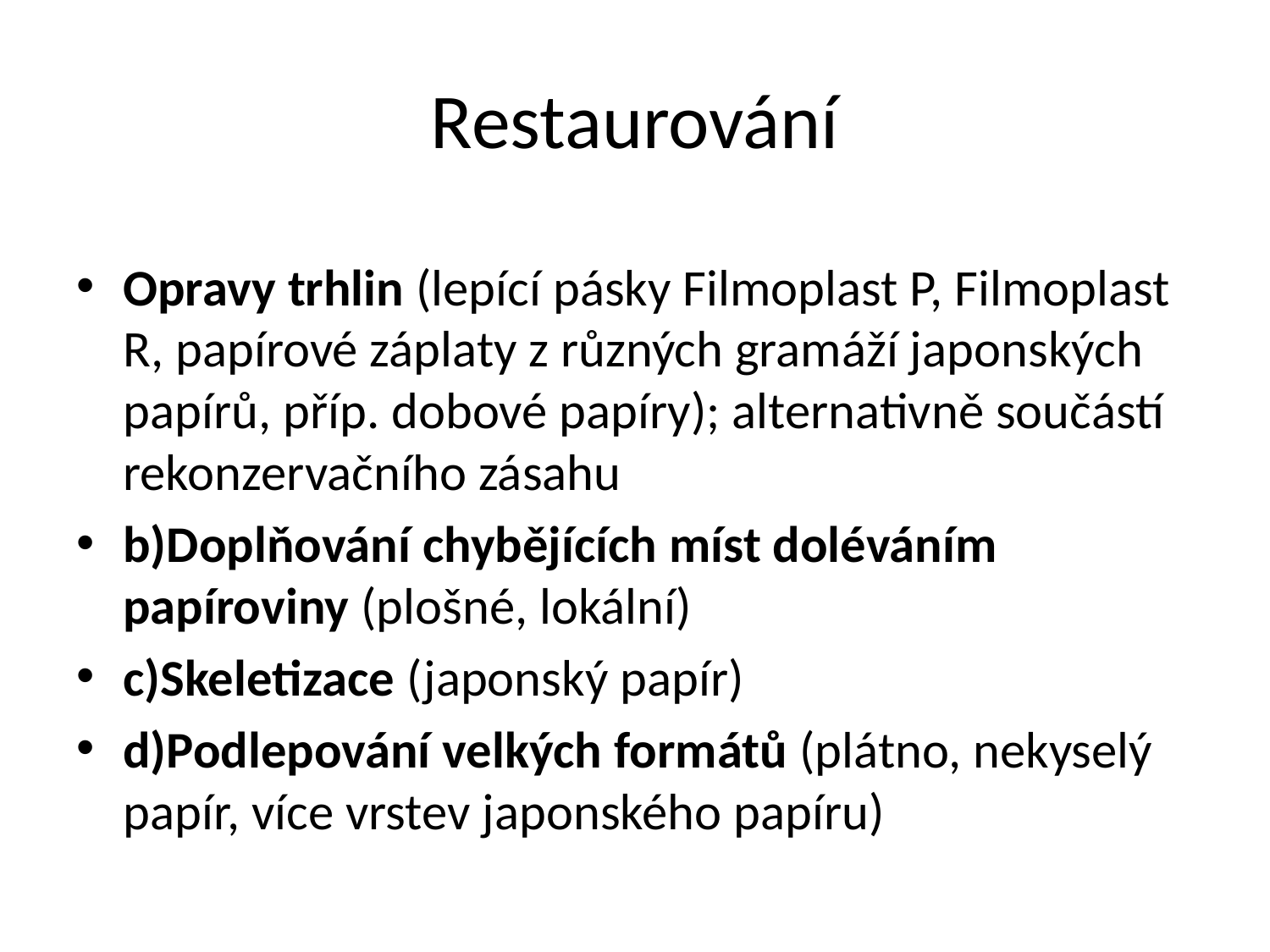

# Restaurování

Opravy trhlin (lepící pásky Filmoplast P, Filmoplast R, papírové záplaty z různých gramáží japonských papírů, příp. dobové papíry); alternativně součástí rekonzervačního zásahu
b)Doplňování chybějících míst doléváním papíroviny (plošné, lokální)
c)Skeletizace (japonský papír)
d)Podlepování velkých formátů (plátno, nekyselý papír, více vrstev japonského papíru)